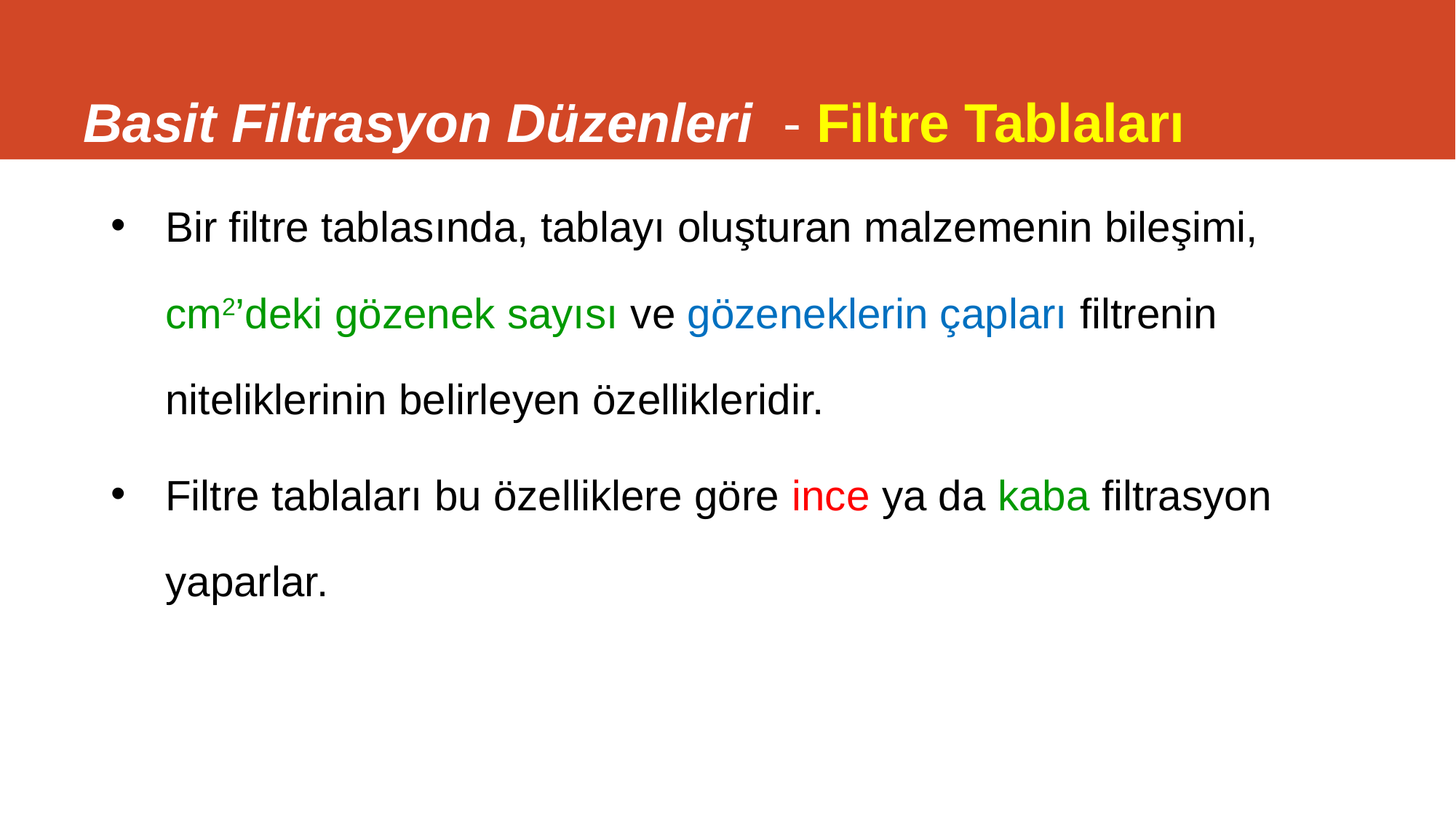

# Basit Filtrasyon Düzenleri  - Filtre Tablaları
Bir filtre tablasında, tablayı oluşturan malzemenin bileşimi, cm2’deki gözenek sayısı ve gözeneklerin çapları filtrenin niteliklerinin belirleyen özellikleridir.
Filtre tablaları bu özelliklere göre ince ya da kaba filtrasyon yaparlar.